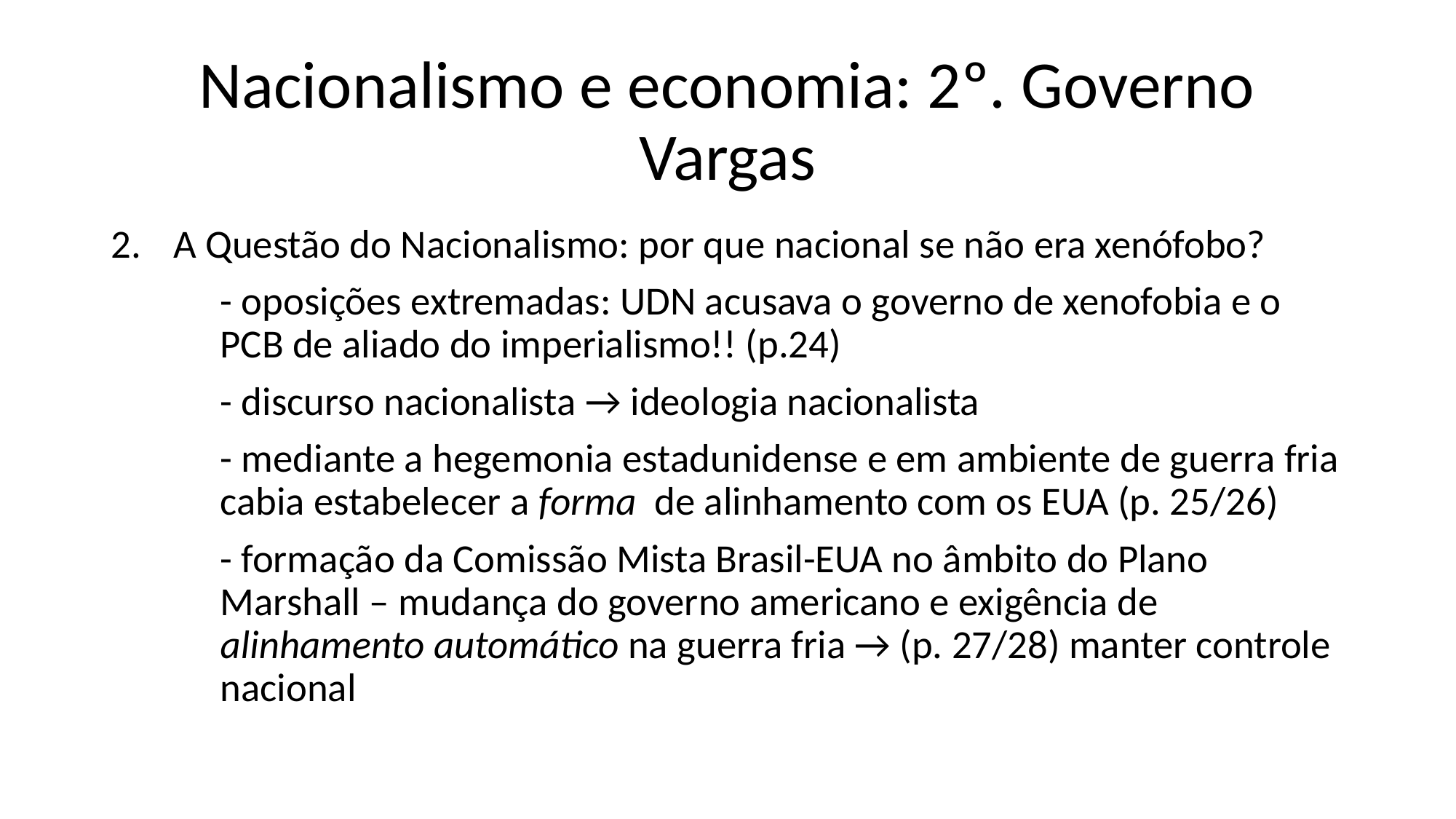

# Nacionalismo e economia: 2º. Governo Vargas
A Questão do Nacionalismo: por que nacional se não era xenófobo?
	- oposições extremadas: UDN acusava o governo de xenofobia e o PCB de aliado do imperialismo!! (p.24)
	- discurso nacionalista → ideologia nacionalista
	- mediante a hegemonia estadunidense e em ambiente de guerra fria cabia estabelecer a forma  de alinhamento com os EUA (p. 25/26)
	- formação da Comissão Mista Brasil-EUA no âmbito do Plano Marshall – mudança do governo americano e exigência de alinhamento automático na guerra fria → (p. 27/28) manter controle nacional